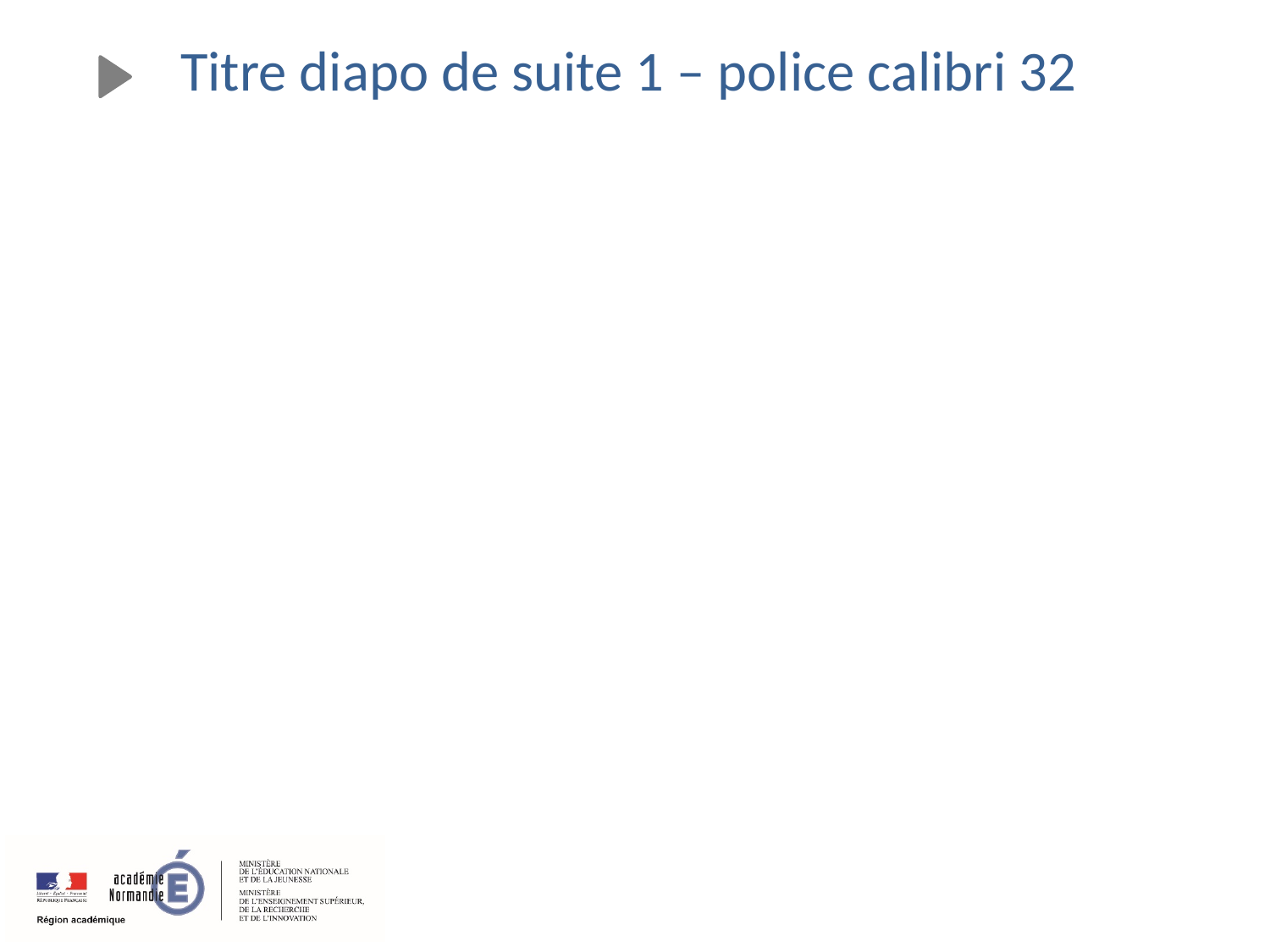

Titre diapo de suite 1 – police calibri 32